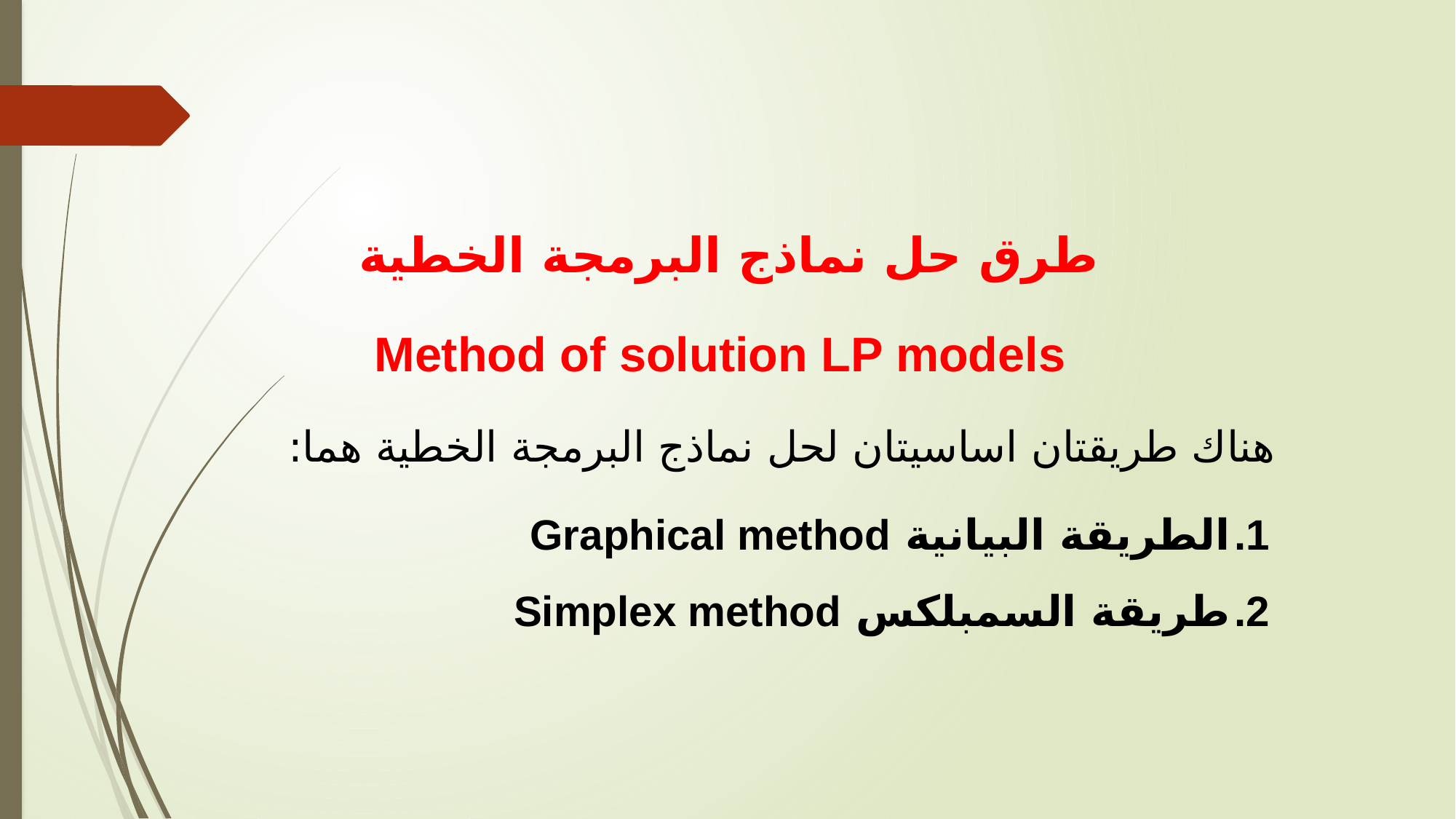

طرق حل نماذج البرمجة الخطية
 Method of solution LP models
هناك طريقتان اساسيتان لحل نماذج البرمجة الخطية هما:
الطريقة البيانية Graphical method
طريقة السمبلكس Simplex method